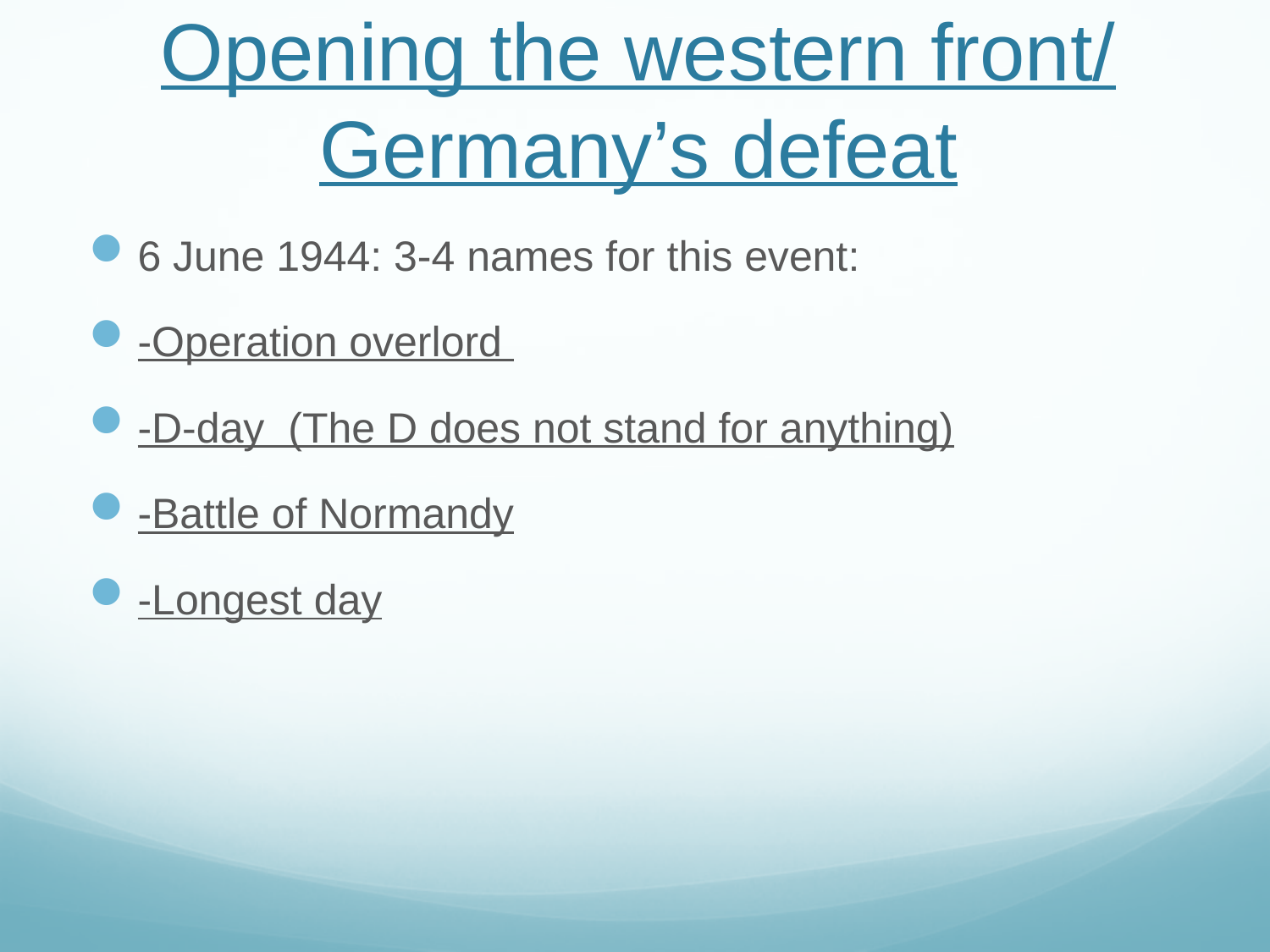

# Opening the western front/ Germany’s defeat
6 June 1944: 3-4 names for this event:
-Operation overlord
-D-day  (The D does not stand for anything)
-Battle of Normandy
-Longest day